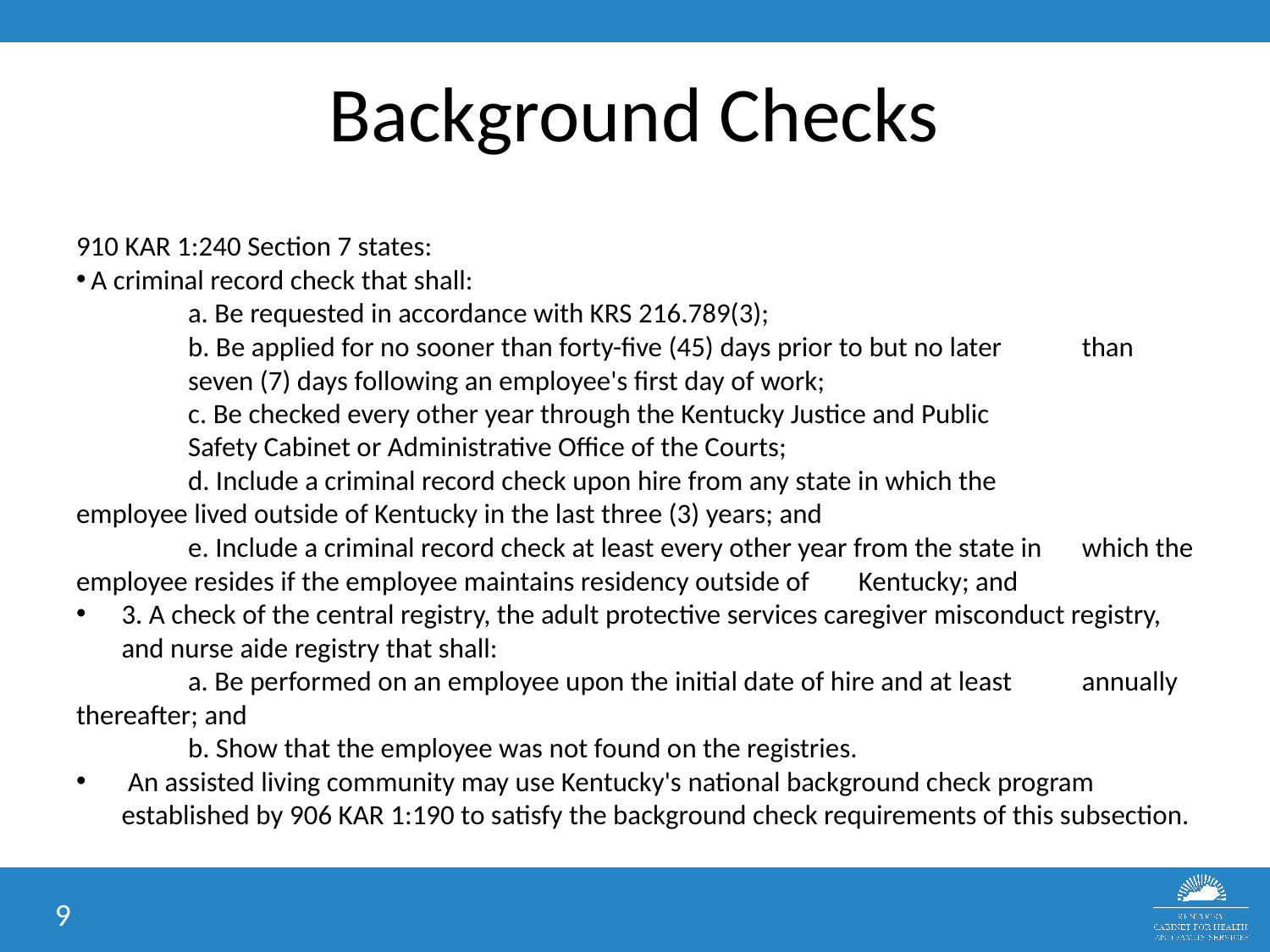

# Background Checks
910 KAR 1:240 Section 7 states:
 A criminal record check that shall:
	a. Be requested in accordance with KRS 216.789(3);
	b. Be applied for no sooner than forty-five (45) days prior to but no later 	than 	seven (7) days following an employee's first day of work;
	c. Be checked every other year through the Kentucky Justice and Public
	Safety Cabinet or Administrative Office of the Courts;
	d. Include a criminal record check upon hire from any state in which the 	employee lived outside of Kentucky in the last three (3) years; and
	e. Include a criminal record check at least every other year from the state in 	which the employee resides if the employee maintains residency outside of 	Kentucky; and
3. A check of the central registry, the adult protective services caregiver misconduct registry, and nurse aide registry that shall:
	a. Be performed on an employee upon the initial date of hire and at least 	annually thereafter; and
	b. Show that the employee was not found on the registries.
 An assisted living community may use Kentucky's national background check program established by 906 KAR 1:190 to satisfy the background check requirements of this subsection.

9